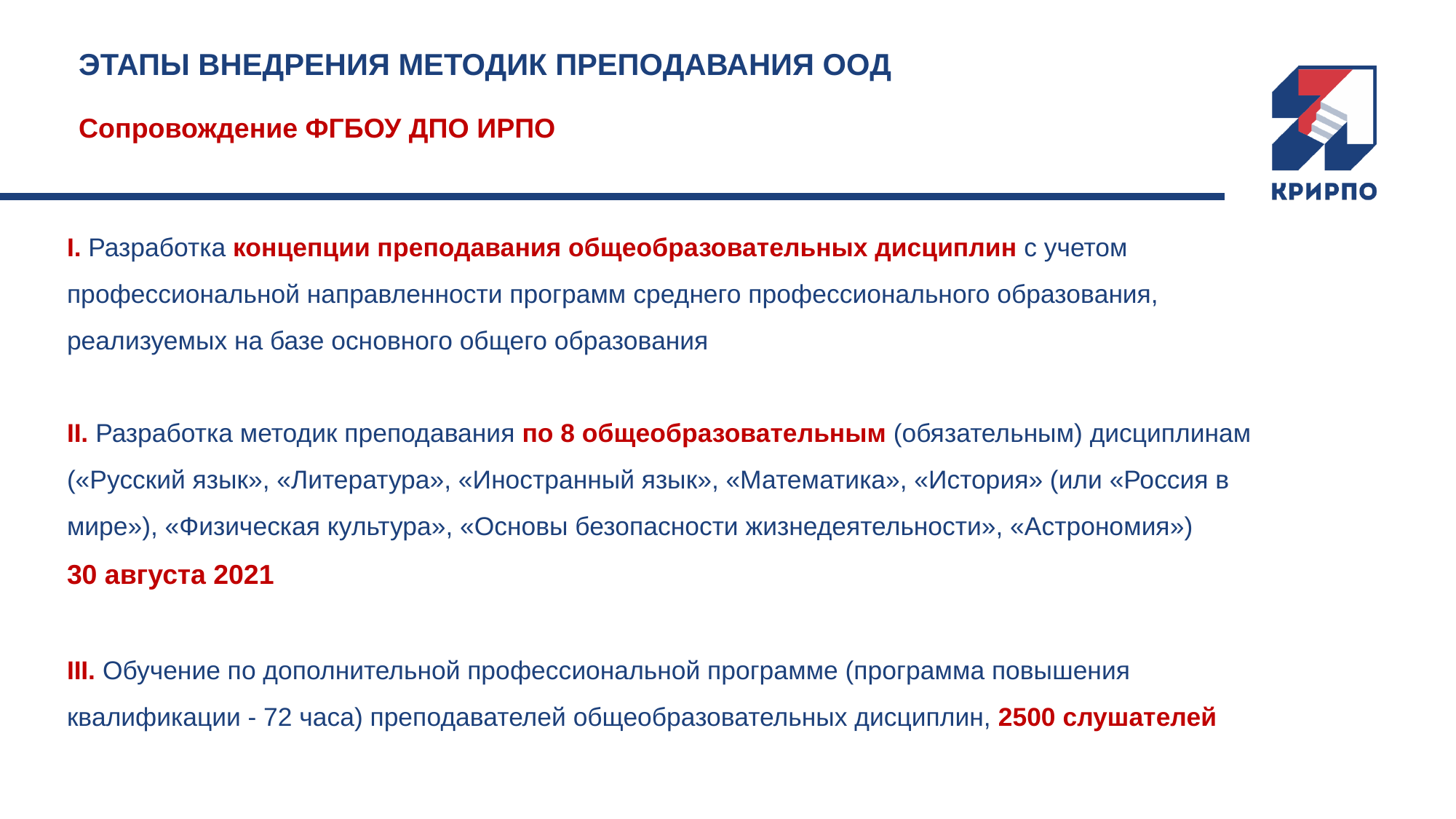

# ЭТАПЫ ВНЕДРЕНИЯ МЕТОДИК ПРЕПОДАВАНИЯ ООД Сопровождение ФГБОУ ДПО ИРПО
I. Разработка концепции преподавания общеобразовательных дисциплин с учетом профессиональной направленности программ среднего профессионального образования, реализуемых на базе основного общего образования

II. Разработка методик преподавания по 8 общеобразовательным (обязательным) дисциплинам («Русский язык», «Литература», «Иностранный язык», «Математика», «История» (или «Россия в мире»), «Физическая культура», «Основы безопасности жизнедеятельности», «Астрономия»)
30 августа 2021

III. Обучение по дополнительной профессиональной программе (программа повышения квалификации - 72 часа) преподавателей общеобразовательных дисциплин, 2500 слушателей